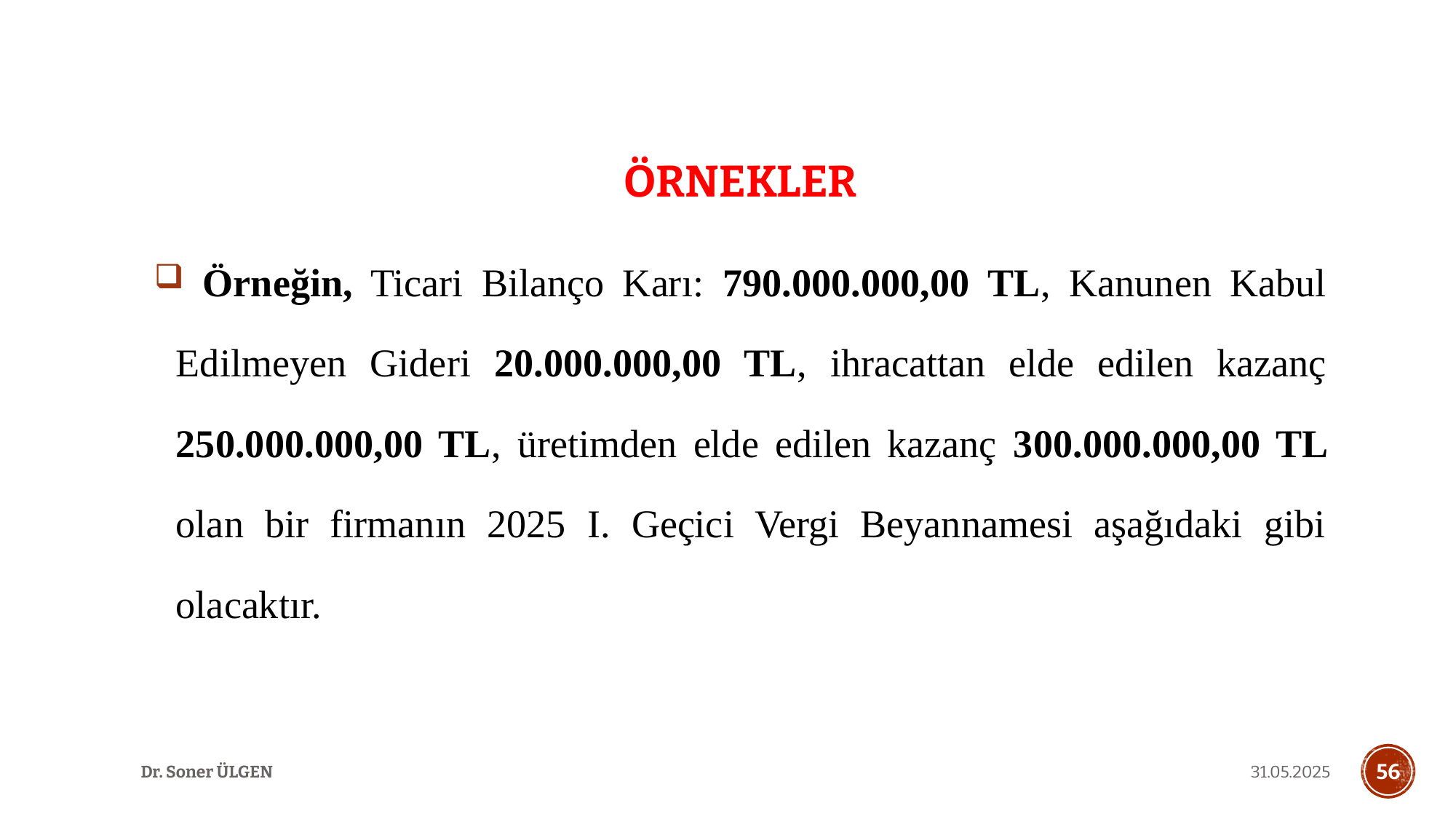

ÖRNEKLER
 Örneğin, Ticari Bilanço Karı: 790.000.000,00 TL, Kanunen Kabul Edilmeyen Gideri 20.000.000,00 TL, ihracattan elde edilen kazanç 250.000.000,00 TL, üretimden elde edilen kazanç 300.000.000,00 TL olan bir firmanın 2025 I. Geçici Vergi Beyannamesi aşağıdaki gibi olacaktır.

Dr. Soner ÜLGEN
31.05.2025
56